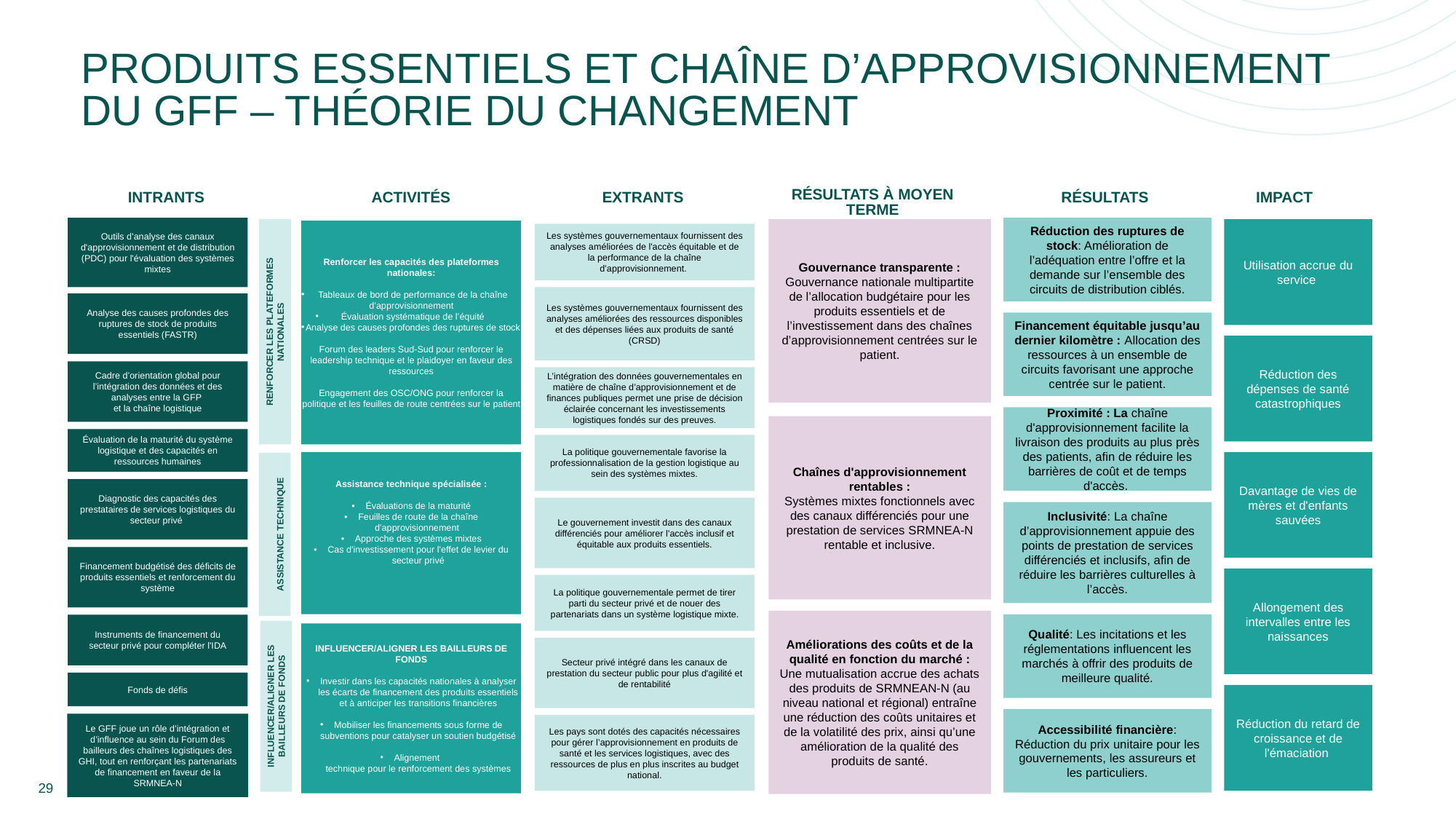

# Produits essentiels et chaîne d’approvisionnement du GFF – Théorie du changement
Intrants
Activités
Extrants
Résultats à moyen terme
Résultats
Impact
Outils d'analyse des canaux d'approvisionnement et de distribution (PDC) pour l'évaluation des systèmes mixtes
Analyse des causes profondes des ruptures de stock de produits essentiels (FASTR)
Cadre d’orientation global pour l’intégration des données et des analyses entre la GFP
et la chaîne logistique
Évaluation de la maturité du système logistique et des capacités en ressources humaines
Diagnostic des capacités des prestataires de services logistiques du secteur privé
Financement budgétisé des déficits de produits essentiels et renforcement du système
Instruments de financement du secteur privé pour compléter l'IDA
Fonds de défis
Le GFF joue un rôle d’intégration et d’influence au sein du Forum des bailleurs des chaînes logistiques des GHI, tout en renforçant les partenariats de financement en faveur de la SRMNEA-N
Réduction des ruptures de stock: Amélioration de l’adéquation entre l’offre et la demande sur l’ensemble des circuits de distribution ciblés.
Financement équitable jusqu’au dernier kilomètre : Allocation des ressources à un ensemble de circuits favorisant une approche centrée sur le patient.
Proximité : La chaîne d'approvisionnement facilite la livraison des produits au plus près des patients, afin de réduire les barrières de coût et de temps d'accès.
Inclusivité: La chaîne d’approvisionnement appuie des points de prestation de services différenciés et inclusifs, afin de réduire les barrières culturelles à l’accès.
Qualité: Les incitations et les réglementations influencent les marchés à offrir des produits de meilleure qualité.
Accessibilité financière: Réduction du prix unitaire pour les gouvernements, les assureurs et les particuliers.
RENFORCER LES PLATEFORMES NATIONALES
Gouvernance transparente :
Gouvernance nationale multipartite de l’allocation budgétaire pour les produits essentiels et de l’investissement dans des chaînes d’approvisionnement centrées sur le patient.
Chaînes d'approvisionnement rentables :
Systèmes mixtes fonctionnels avec des canaux différenciés pour une prestation de services SRMNEA-N rentable et inclusive.
Améliorations des coûts et de la qualité en fonction du marché :
Une mutualisation accrue des achats des produits de SRMNEAN-N (au niveau national et régional) entraîne une réduction des coûts unitaires et de la volatilité des prix, ainsi qu’une amélioration de la qualité des produits de santé.
Utilisation accrue du service
Réduction des dépenses de santé catastrophiques
Davantage de vies de mères et d'enfants sauvées
Allongement des intervalles entre les naissances
Réduction du retard de croissance et de l'émaciation
Renforcer les capacités des plateformes nationales:

Tableaux de bord de performance de la chaîne d’approvisionnement
Évaluation systématique de l’équité
Analyse des causes profondes des ruptures de stock

Forum des leaders Sud-Sud pour renforcer le leadership technique et le plaidoyer en faveur des ressources

Engagement des OSC/ONG pour renforcer la politique et les feuilles de route centrées sur le patient
Assistance technique spécialisée :

Évaluations de la maturité
Feuilles de route de la chaîne d’approvisionnement
Approche des systèmes mixtes
Cas d'investissement pour l'effet de levier du secteur privé

INFLUENCER/ALIGNER LES BAILLEURS DE FONDS

Investir dans les capacités nationales à analyser les écarts de financement des produits essentiels et à anticiper les transitions financières

Mobiliser les financements sous forme de subventions pour catalyser un soutien budgétisé

Alignement
technique pour le renforcement des systèmes
Les systèmes gouvernementaux fournissent des analyses améliorées de l'accès équitable et de la performance de la chaîne d’approvisionnement.
Les systèmes gouvernementaux fournissent des analyses améliorées des ressources disponibles et des dépenses liées aux produits de santé (CRSD)
L’intégration des données gouvernementales en matière de chaîne d’approvisionnement et de finances publiques permet une prise de décision éclairée concernant les investissements logistiques fondés sur des preuves.
La politique gouvernementale favorise la professionnalisation de la gestion logistique au sein des systèmes mixtes.
Le gouvernement investit dans des canaux différenciés pour améliorer l'accès inclusif et équitable aux produits essentiels.
La politique gouvernementale permet de tirer parti du secteur privé et de nouer des partenariats dans un système logistique mixte.
Secteur privé intégré dans les canaux de prestation du secteur public pour plus d'agilité et de rentabilité
Les pays sont dotés des capacités nécessaires pour gérer l’approvisionnement en produits de santé et les services logistiques, avec des ressources de plus en plus inscrites au budget national.
ASSISTANCE TECHNIQUE
INFLUENCER/ALIGNER LES BAILLEURS DE FONDS
29